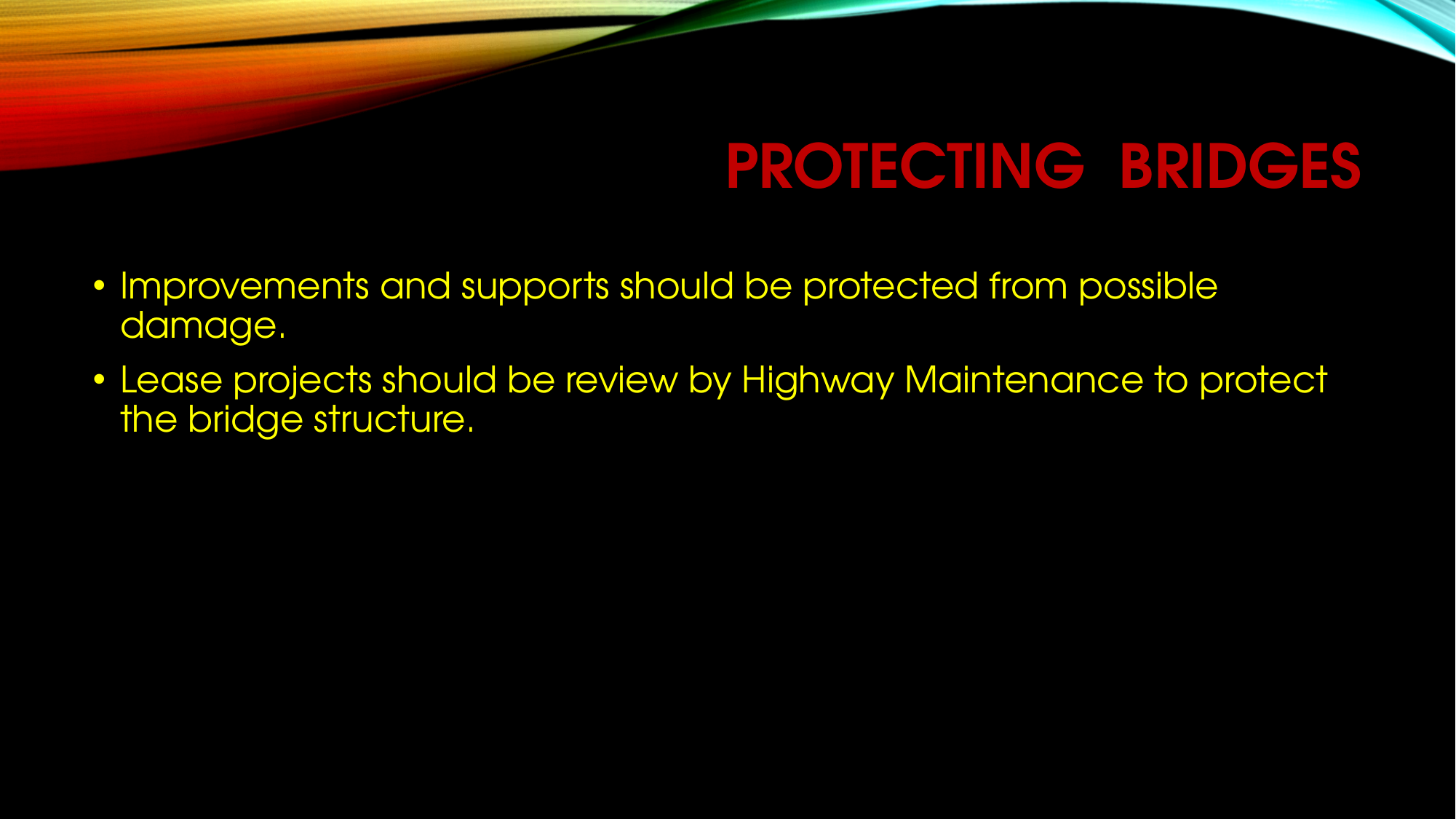

# Protecting  Bridges
Improvements and supports should be protected from possible damage.
Lease projects should be review by Highway Maintenance to protect the bridge structure.